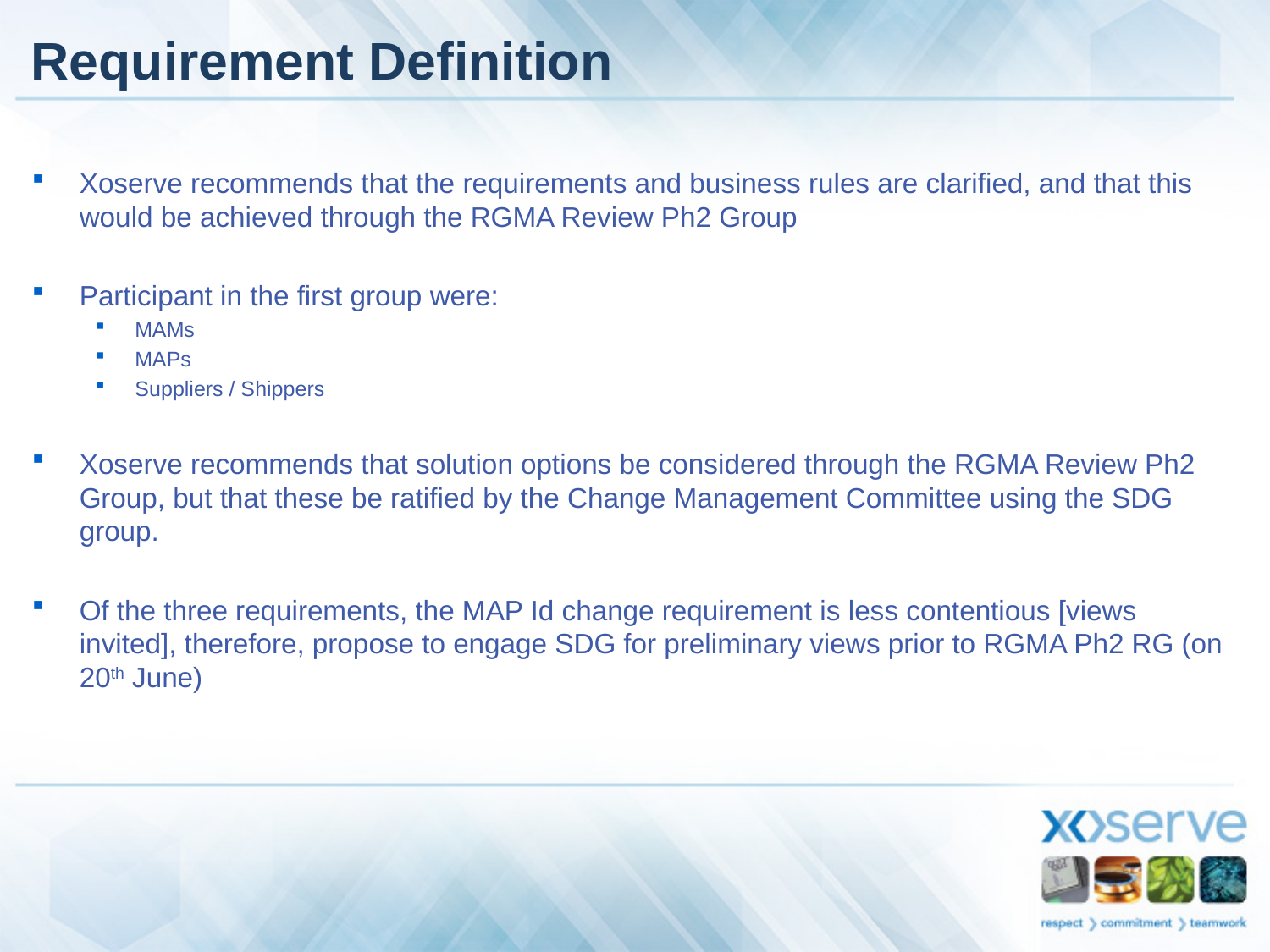

# Requirement Definition

Xoserve recommends that the requirements and business rules are clarified, and that this would be achieved through the RGMA Review Ph2 Group

Participant in the first group were:
MAMs
MAPs
Suppliers / Shippers

Xoserve recommends that solution options be considered through the RGMA Review Ph2 Group, but that these be ratified by the Change Management Committee using the SDG group.

Of the three requirements, the MAP Id change requirement is less contentious [views invited], therefore, propose to engage SDG for preliminary views prior to RGMA Ph2 RG (on 20th June)